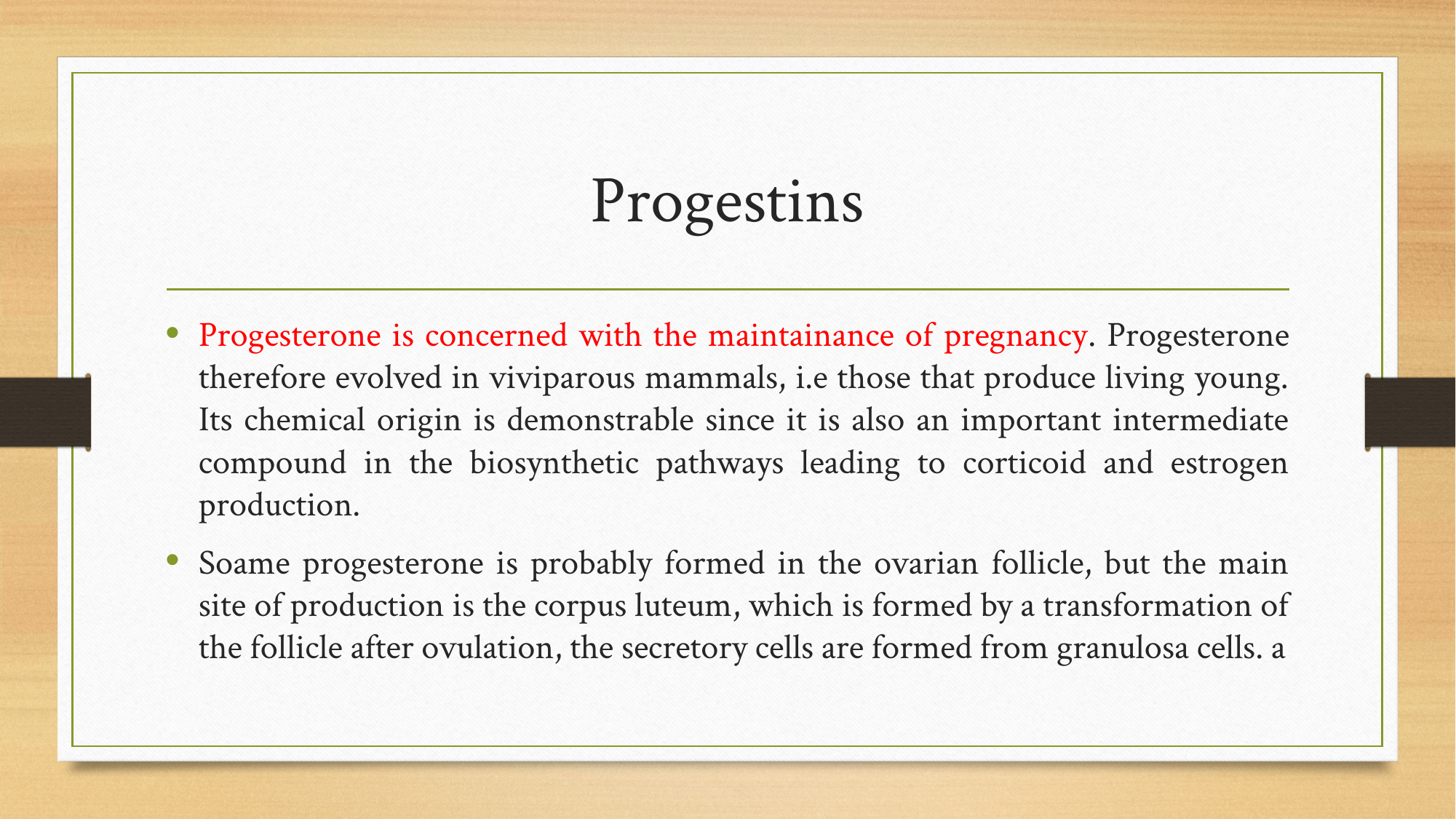

# Progestins
Progesterone is concerned with the maintainance of pregnancy. Progesterone therefore evolved in viviparous mammals, i.e those that produce living young. Its chemical origin is demonstrable since it is also an important intermediate compound in the biosynthetic pathways leading to corticoid and estrogen production.
Soame progesterone is probably formed in the ovarian follicle, but the main site of production is the corpus luteum, which is formed by a transformation of the follicle after ovulation, the secretory cells are formed from granulosa cells. a